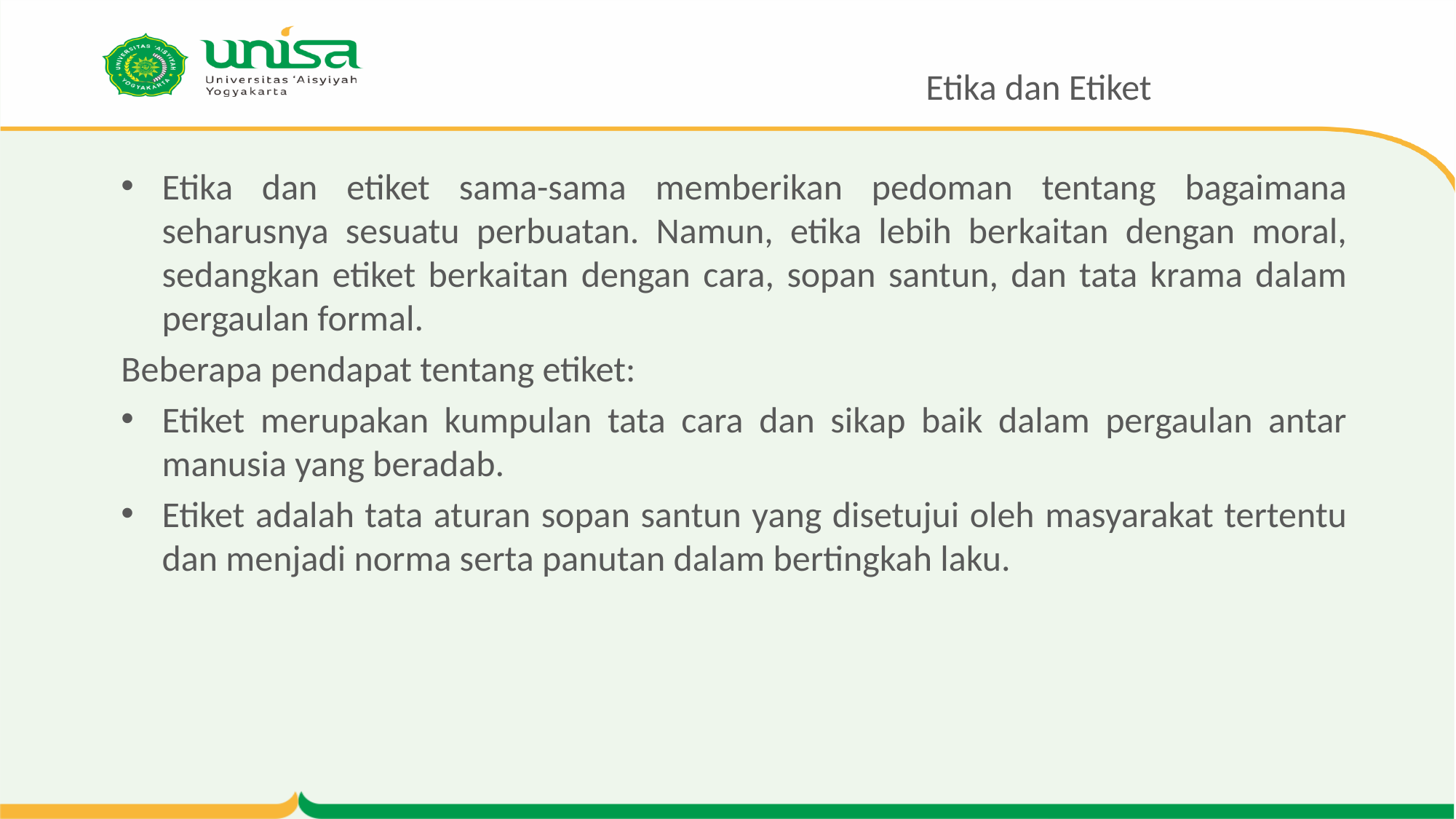

# Etika dan Etiket
Etika dan etiket sama-sama memberikan pedoman tentang bagaimana seharusnya sesuatu perbuatan. Namun, etika lebih berkaitan dengan moral, sedangkan etiket berkaitan dengan cara, sopan santun, dan tata krama dalam pergaulan formal.
Beberapa pendapat tentang etiket:
Etiket merupakan kumpulan tata cara dan sikap baik dalam pergaulan antar manusia yang beradab.
Etiket adalah tata aturan sopan santun yang disetujui oleh masyarakat tertentu dan menjadi norma serta panutan dalam bertingkah laku.